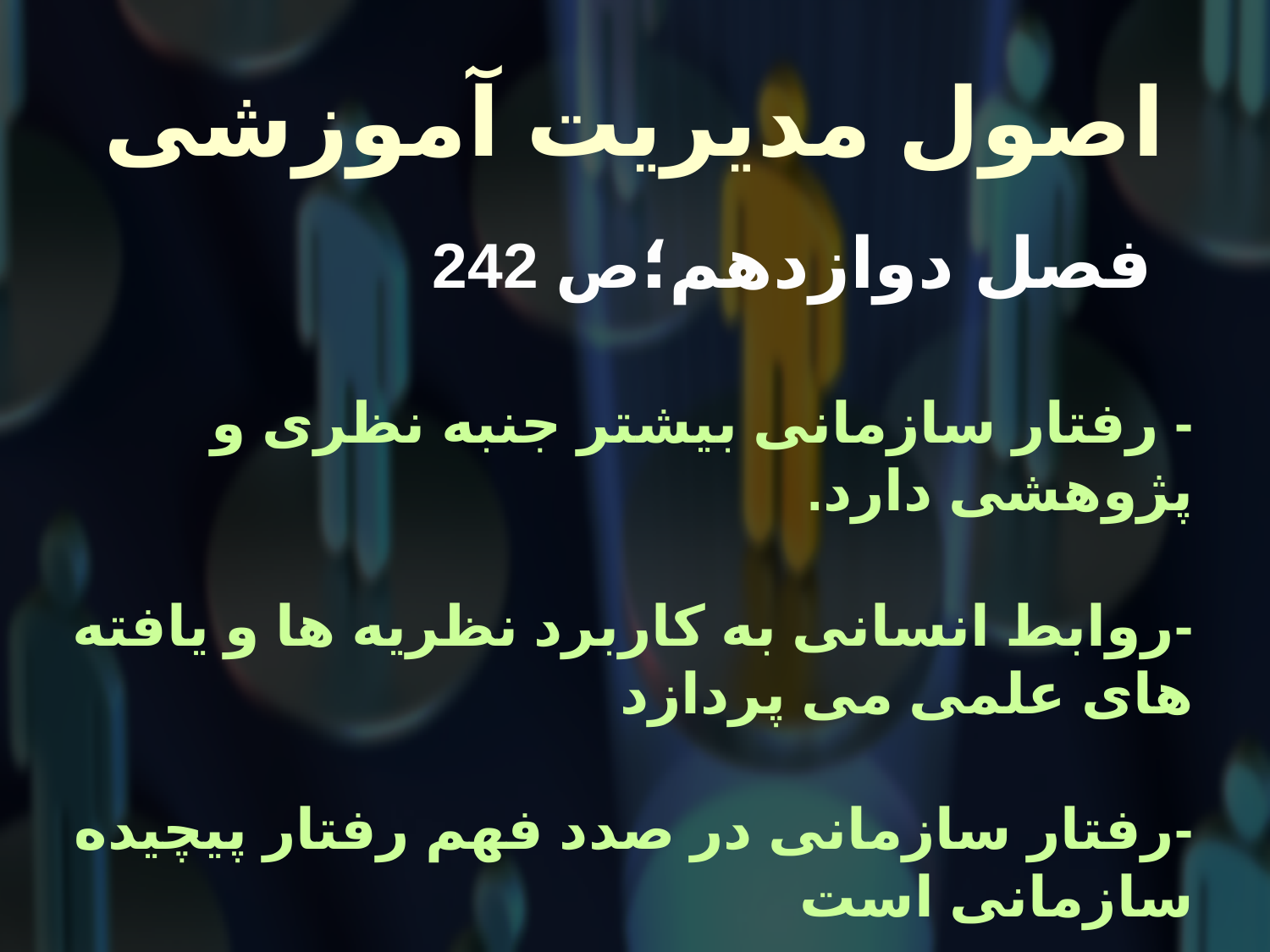

# اصول مدیریت آموزشی
 فصل دوازدهم؛ص 242
- رفتار سازمانی بیشتر جنبه نظری و پژوهشی دارد.

-روابط انسانی به کاربرد نظریه ها و یافته های علمی می پردازد

-رفتار سازمانی در صدد فهم رفتار پیچیده سازمانی است